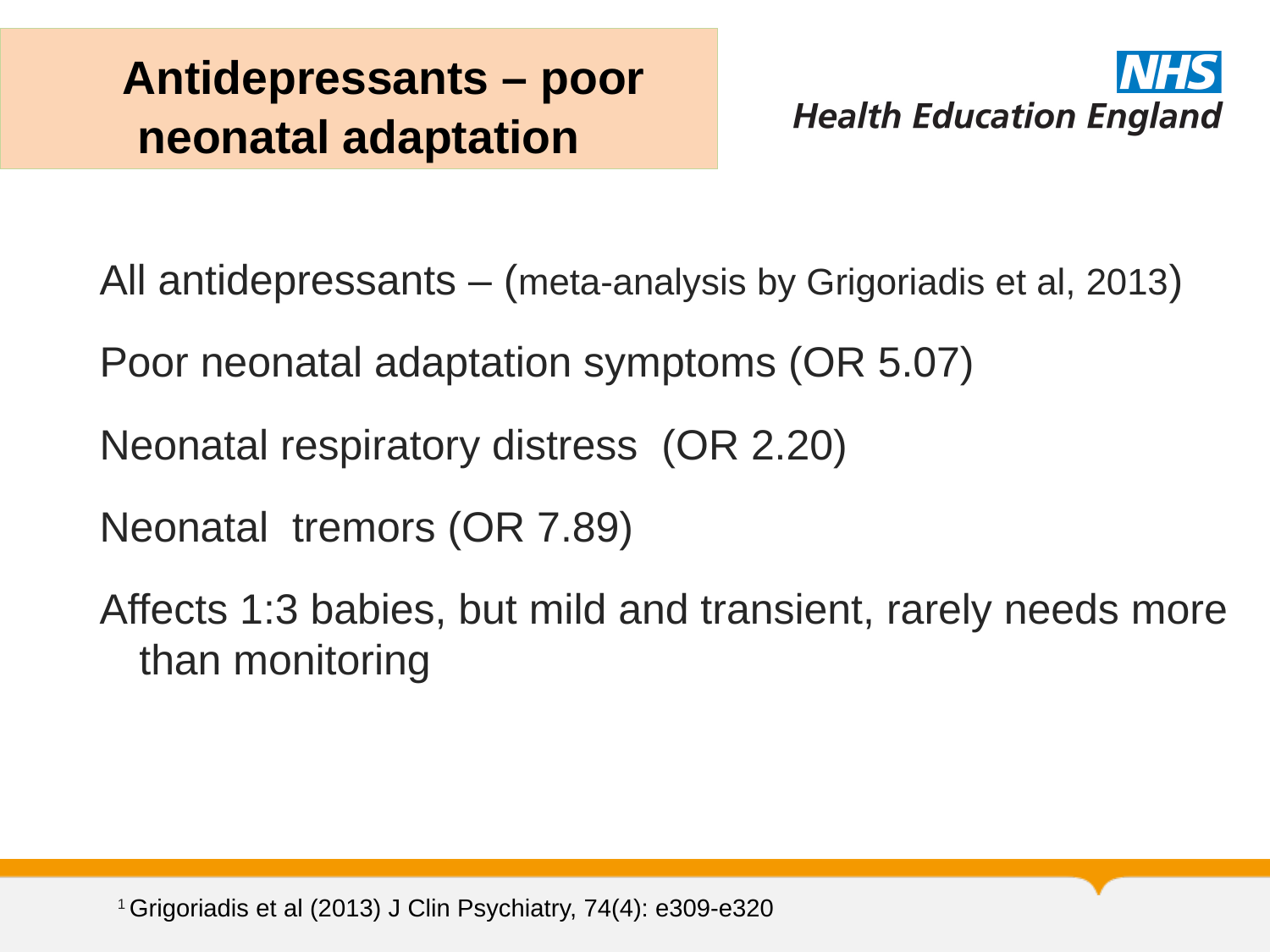

Antidepressants – poor neonatal adaptation
All antidepressants – (meta-analysis by Grigoriadis et al, 2013)

Poor neonatal adaptation symptoms (OR 5.07)

Neonatal respiratory distress  (OR 2.20)

Neonatal  tremors (OR 7.89)

Affects 1:3 babies, but mild and transient, rarely needs more than monitoring

1 Grigoriadis et al (2013) J Clin Psychiatry, 74(4): e309-e320